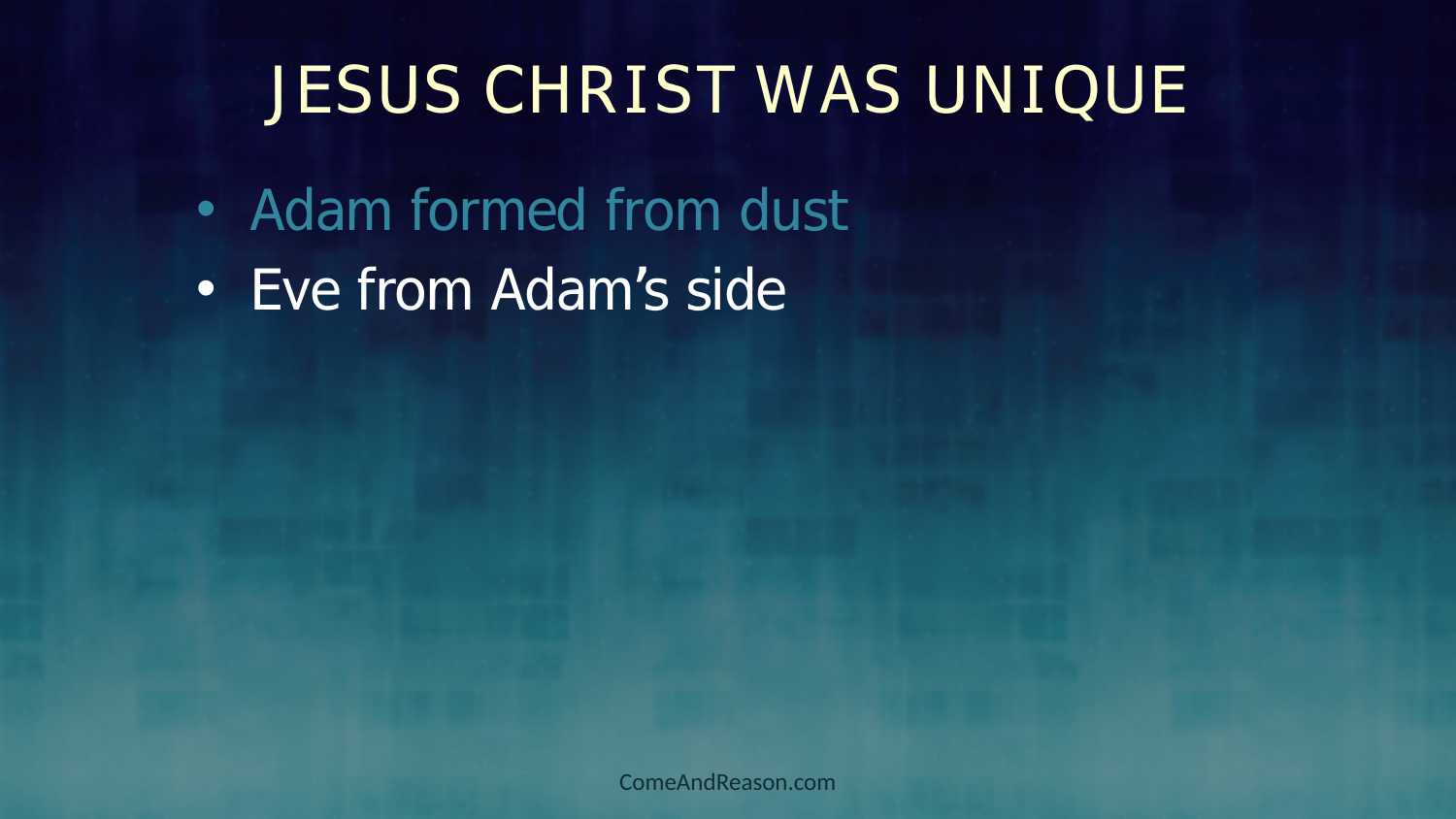

# Jesus Christ was Unique
Adam formed from dust
Eve from Adam’s side
ComeAndReason.com